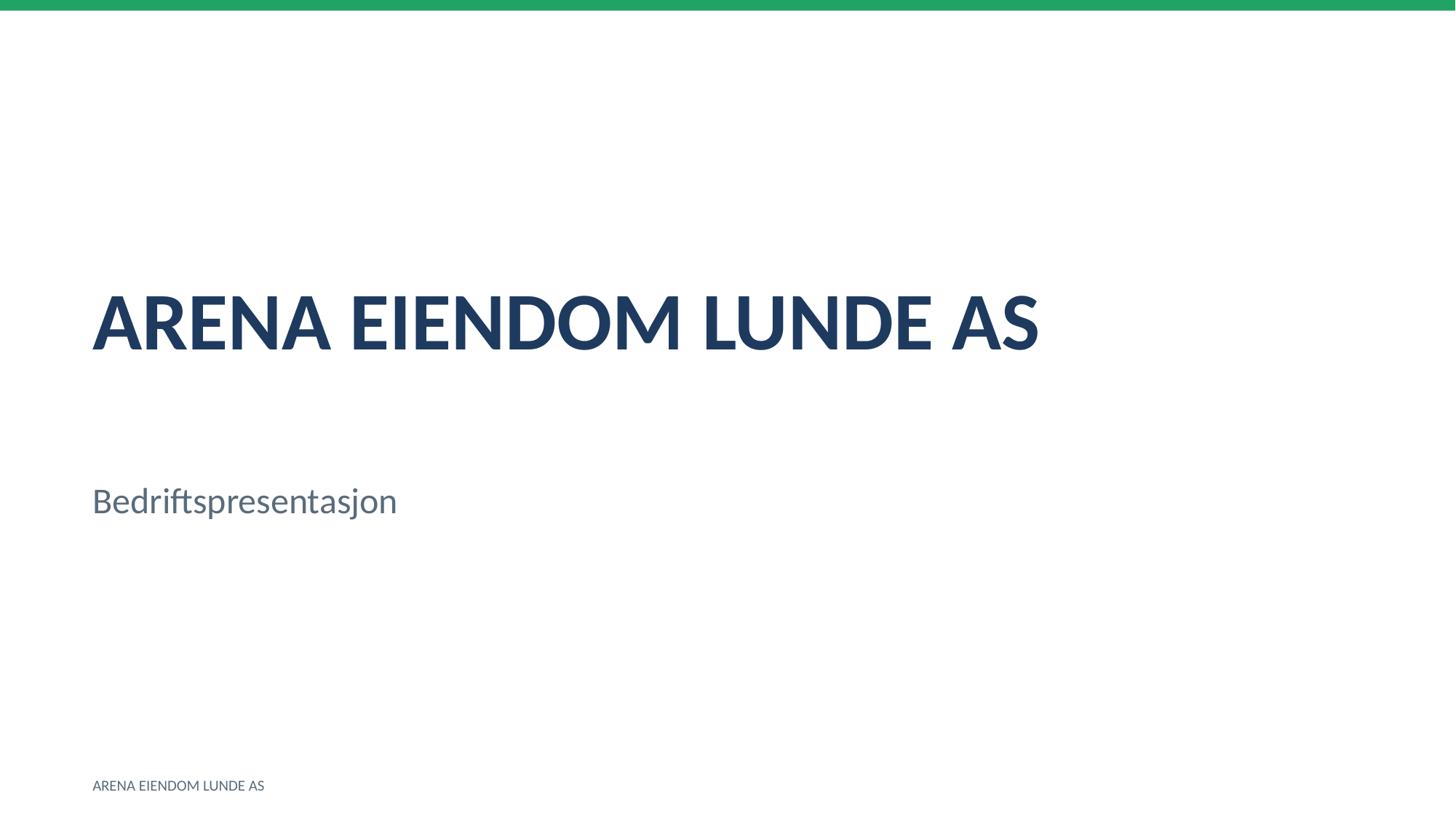

ARENA EIENDOM LUNDE AS
Bedriftspresentasjon
ARENA EIENDOM LUNDE AS